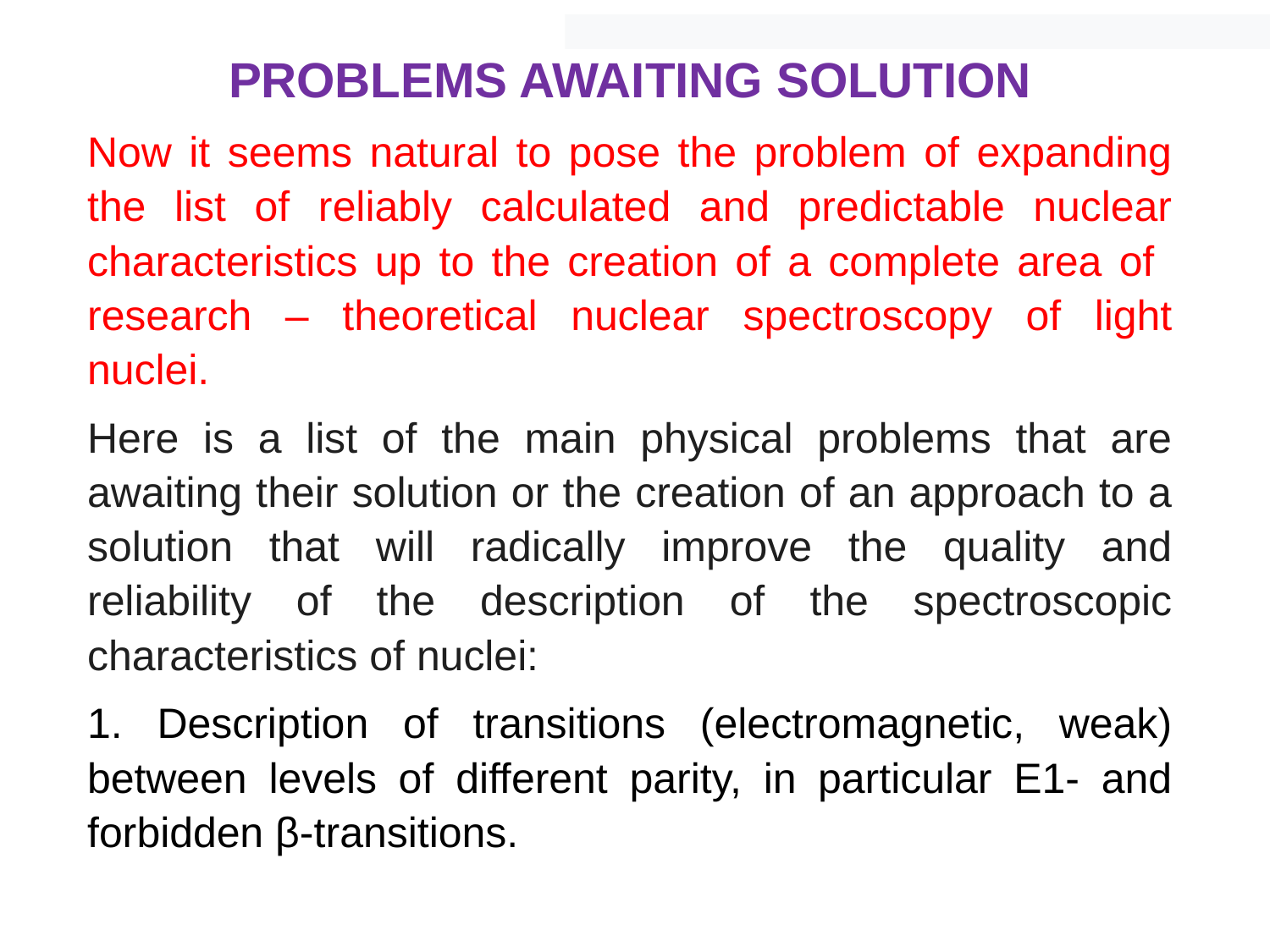

PROBLEMS AWAITING SOLUTION
Now it seems natural to pose the problem of expanding the list of reliably calculated and predictable nuclear characteristics up to the creation of a complete area of ​​research – theoretical nuclear spectroscopy of light nuclei.
Here is a list of the main physical problems that are awaiting their solution or the creation of an approach to a solution that will radically improve the quality and reliability of the description of the spectroscopic characteristics of nuclei:
1. Description of transitions (electromagnetic, weak) between levels of different parity, in particular E1- and forbidden β-transitions.